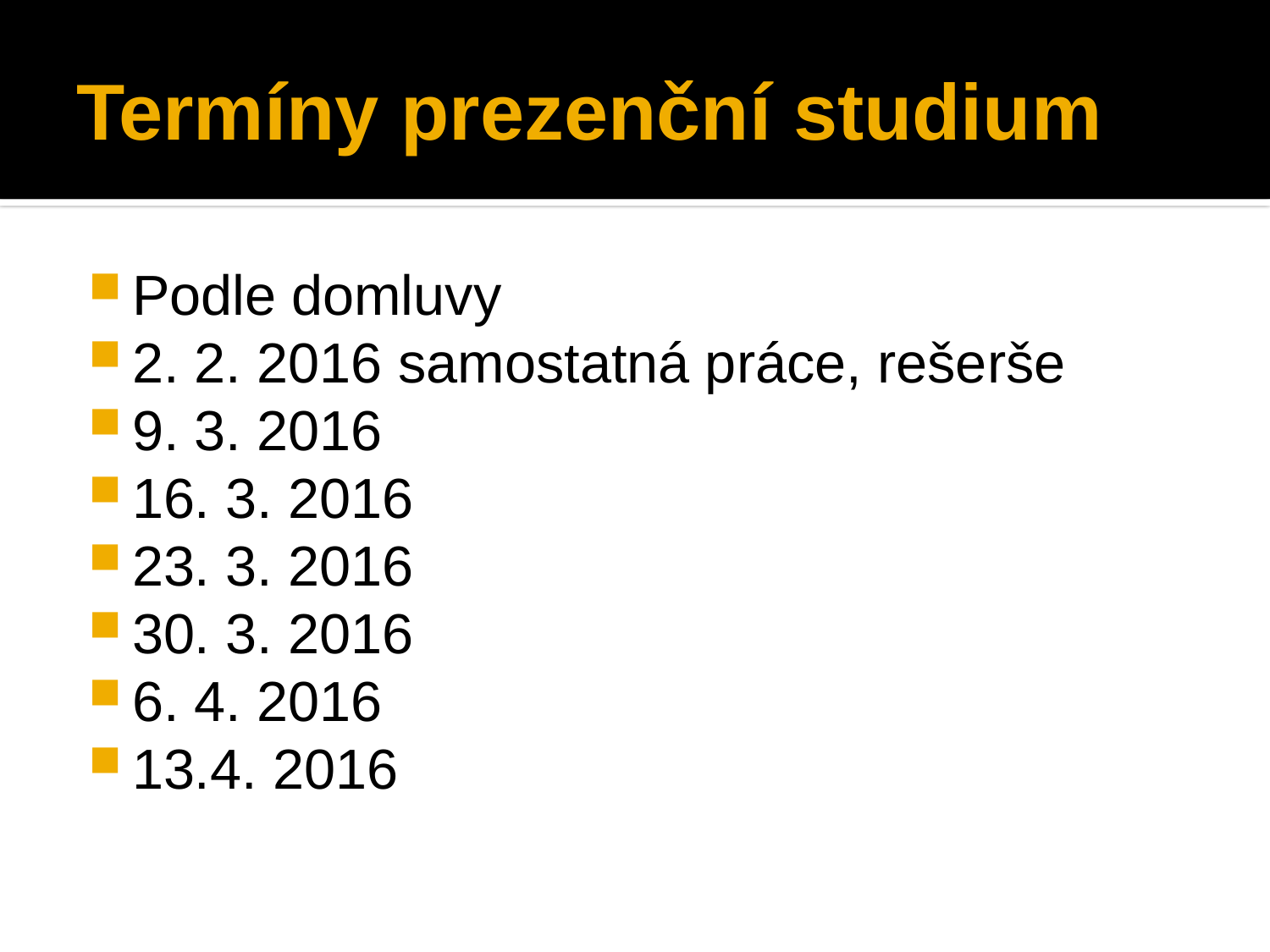

# Termíny prezenční studium
Podle domluvy
2. 2. 2016 samostatná práce, rešerše
9. 3. 2016
16. 3. 2016
23. 3. 2016
30. 3. 2016
6. 4. 2016
13.4. 2016